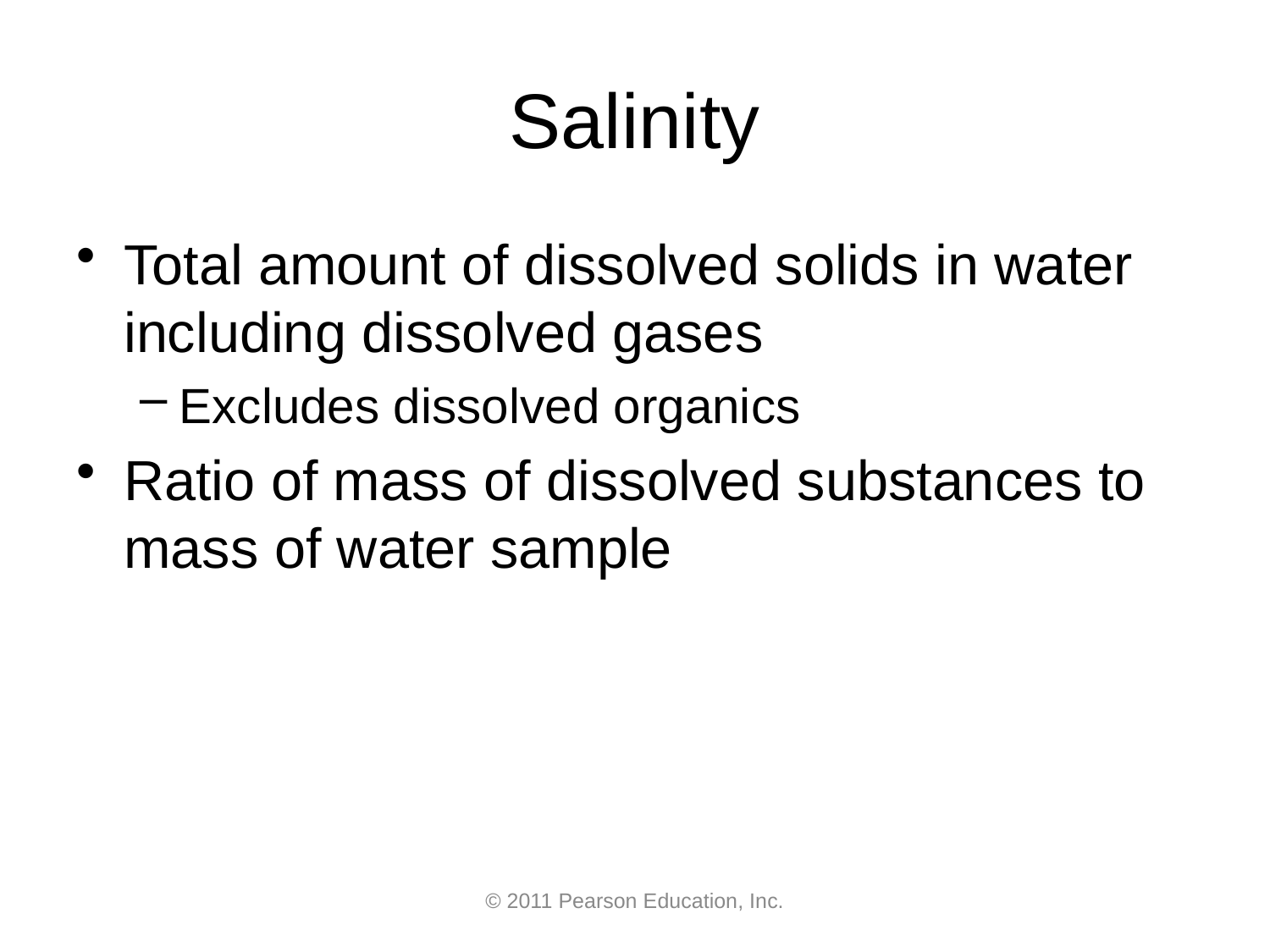

Salinity
Total amount of dissolved solids in water including dissolved gases
Excludes dissolved organics
Ratio of mass of dissolved substances to mass of water sample
© 2011 Pearson Education, Inc.